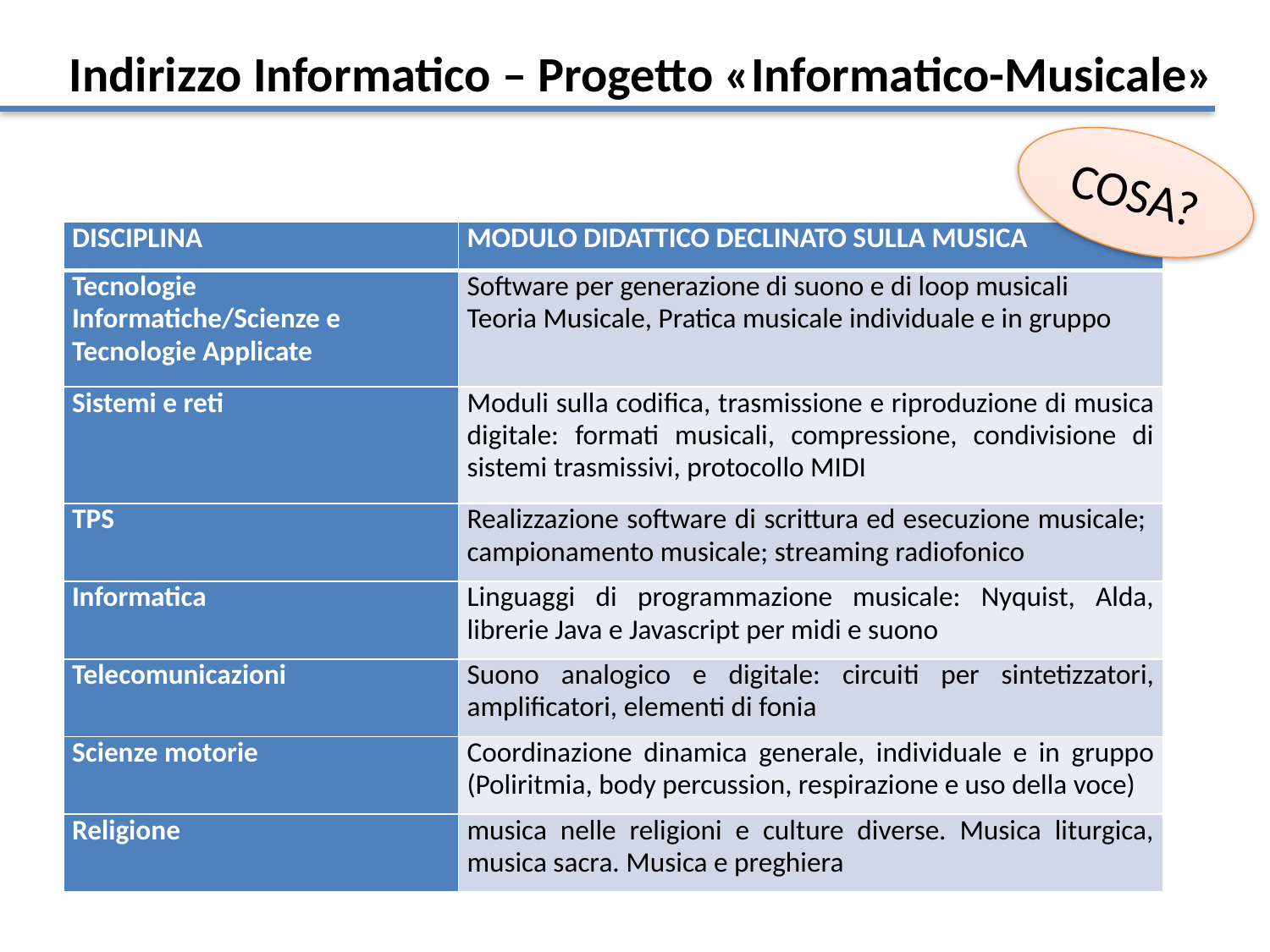

Indirizzo Informatico – Progetto «Informatico-Musicale»
COSA?
| DISCIPLINA | MODULO DIDATTICO DECLINATO SULLA MUSICA |
| --- | --- |
| Tecnologie Informatiche/Scienze e Tecnologie Applicate | Software per generazione di suono e di loop musicali Teoria Musicale, Pratica musicale individuale e in gruppo |
| Sistemi e reti | Moduli sulla codifica, trasmissione e riproduzione di musica digitale: formati musicali, compressione, condivisione di sistemi trasmissivi, protocollo MIDI |
| TPS | Realizzazione software di scrittura ed esecuzione musicale; campionamento musicale; streaming radiofonico |
| Informatica | Linguaggi di programmazione musicale: Nyquist, Alda, librerie Java e Javascript per midi e suono |
| Telecomunicazioni | Suono analogico e digitale: circuiti per sintetizzatori, amplificatori, elementi di fonia |
| Scienze motorie | Coordinazione dinamica generale, individuale e in gruppo (Poliritmia, body percussion, respirazione e uso della voce) |
| Religione | musica nelle religioni e culture diverse. Musica liturgica, musica sacra. Musica e preghiera |